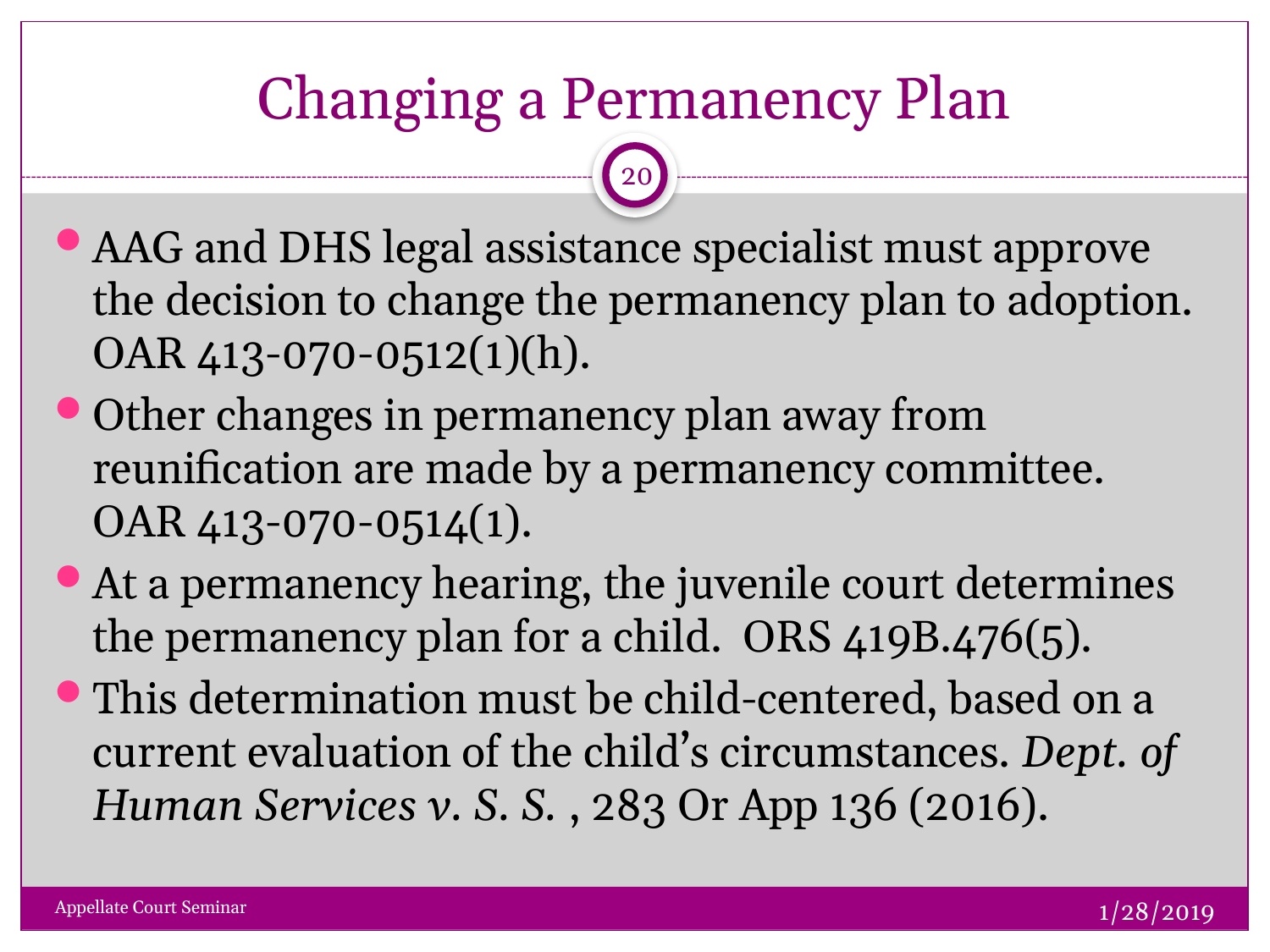

# Changing a Permanency Plan
     20
AAG and DHS legal assistance specialist must approve the decision to change the permanency plan to adoption.  OAR 413-070-0512(1)(h).
Other changes in permanency plan away from reunification are made by a permanency committee.  OAR 413-070-0514(1).
At a permanency hearing, the juvenile court determines the permanency plan for a child.  ORS 419B.476(5).
This determination must be child-centered, based on a current evaluation of the child’s circumstances. Dept. of Human Services v. S. S. , 283 Or App 136 (2016).
1/28/2019
Appellate Court Seminar